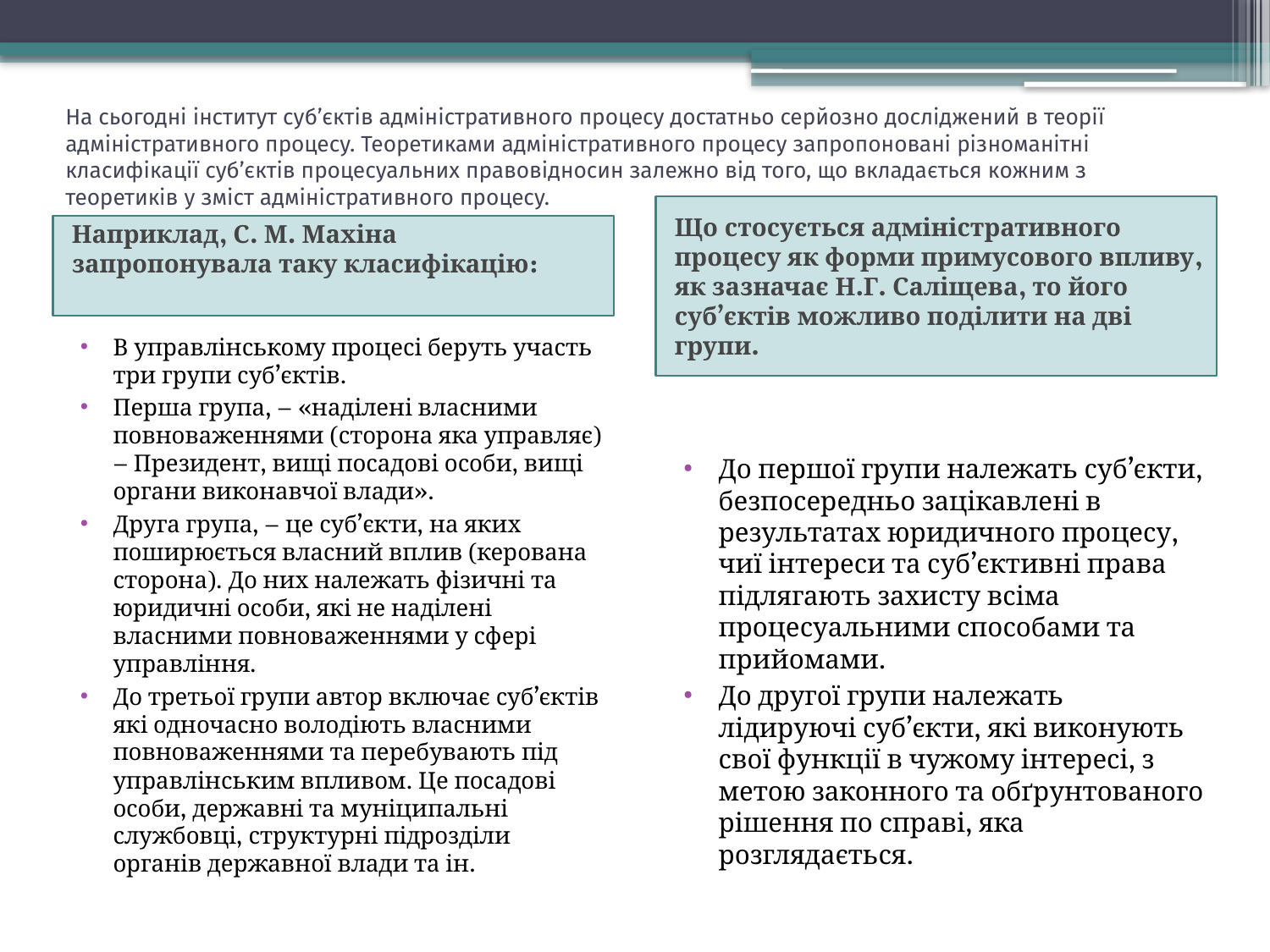

# На сьогодні інститут суб’єктів адміністративного процесу достатньо серйозно досліджений в теорії адміністративного процесу. Теоретиками адміністративного процесу запропоновані різноманітні класифікації суб’єктів процесуальних правовідносин залежно від того, що вкладається кожним з теоретиків у зміст адміністративного процесу.
Що стосується адміністративного процесу як форми примусового впливу, як зазначає Н.Г. Саліщева, то його суб’єктів можливо поділити на дві групи.
Наприклад, С. М. Махіна запропонувала таку класифікацію:

В управлінському процесі беруть участь три групи суб’єктів.
Перша група, – «наділені власними повноваженнями (сторона яка управляє) – Президент, вищі посадові особи, вищі органи виконавчої влади».
Друга група, – це суб’єкти, на яких поширюється власний вплив (керована сторона). До них належать фізичні та юридичні особи, які не наділені власними повноваженнями у сфері управління.
До третьої групи автор включає суб’єктів які одночасно володіють власними повноваженнями та перебувають під управлінським впливом. Це посадові особи, державні та муніципальні службовці, структурні підрозділи органів державної влади та ін.
До першої групи належать суб’єкти, безпосередньо зацікавлені в результатах юридичного процесу, чиї інтереси та суб’єктивні права підлягають захисту всіма процесуальними способами та прийомами.
До другої групи належать лідируючі суб’єкти, які виконують свої функції в чужому інтересі, з метою законного та обґрунтованого рішення по справі, яка розглядається.